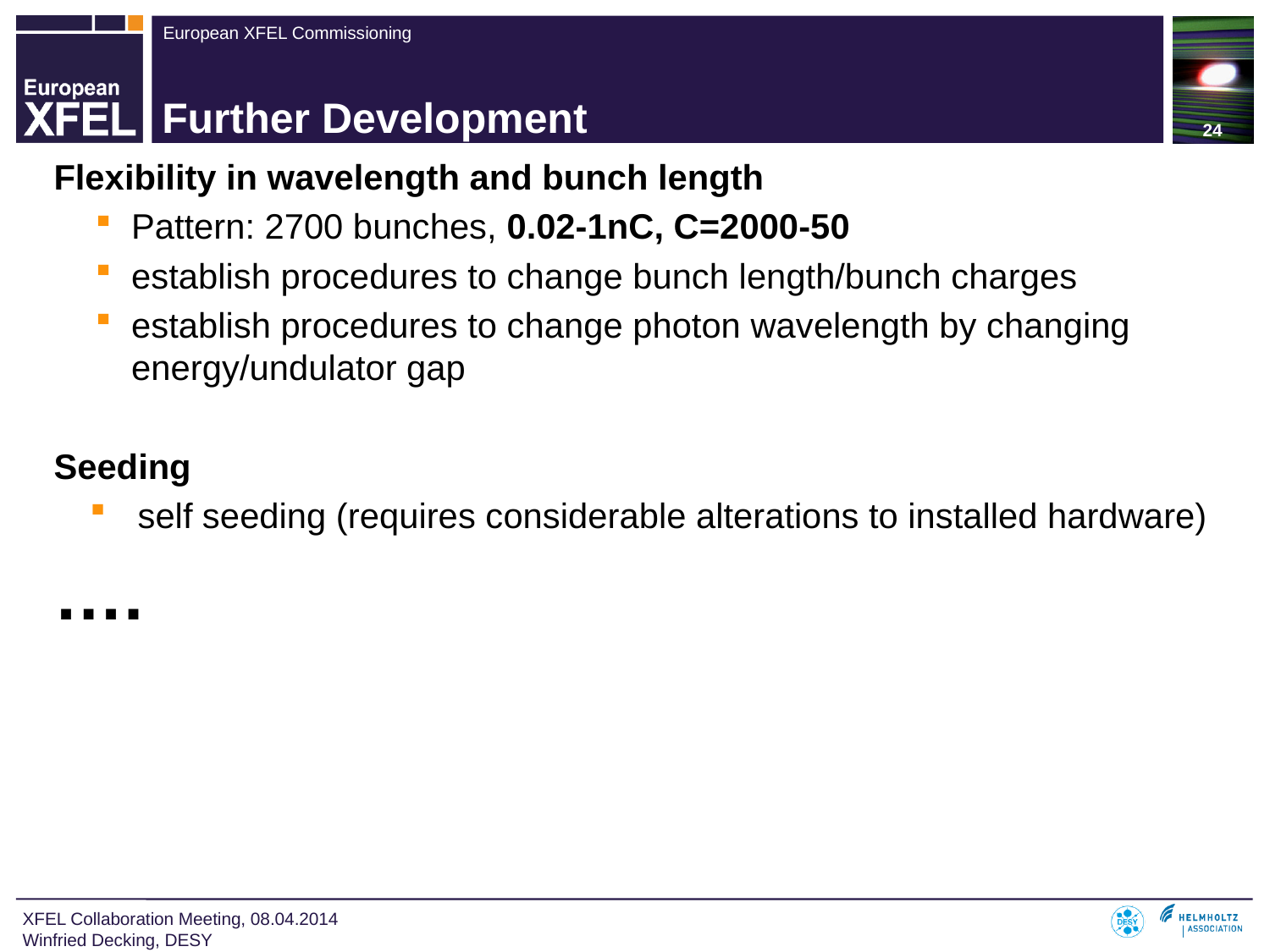

24
# Further Development
Flexibility in wavelength and bunch length
Pattern: 2700 bunches, 0.02-1nC, C=2000-50
establish procedures to change bunch length/bunch charges
establish procedures to change photon wavelength by changing energy/undulator gap

Seeding
self seeding (requires considerable alterations to installed hardware)
….